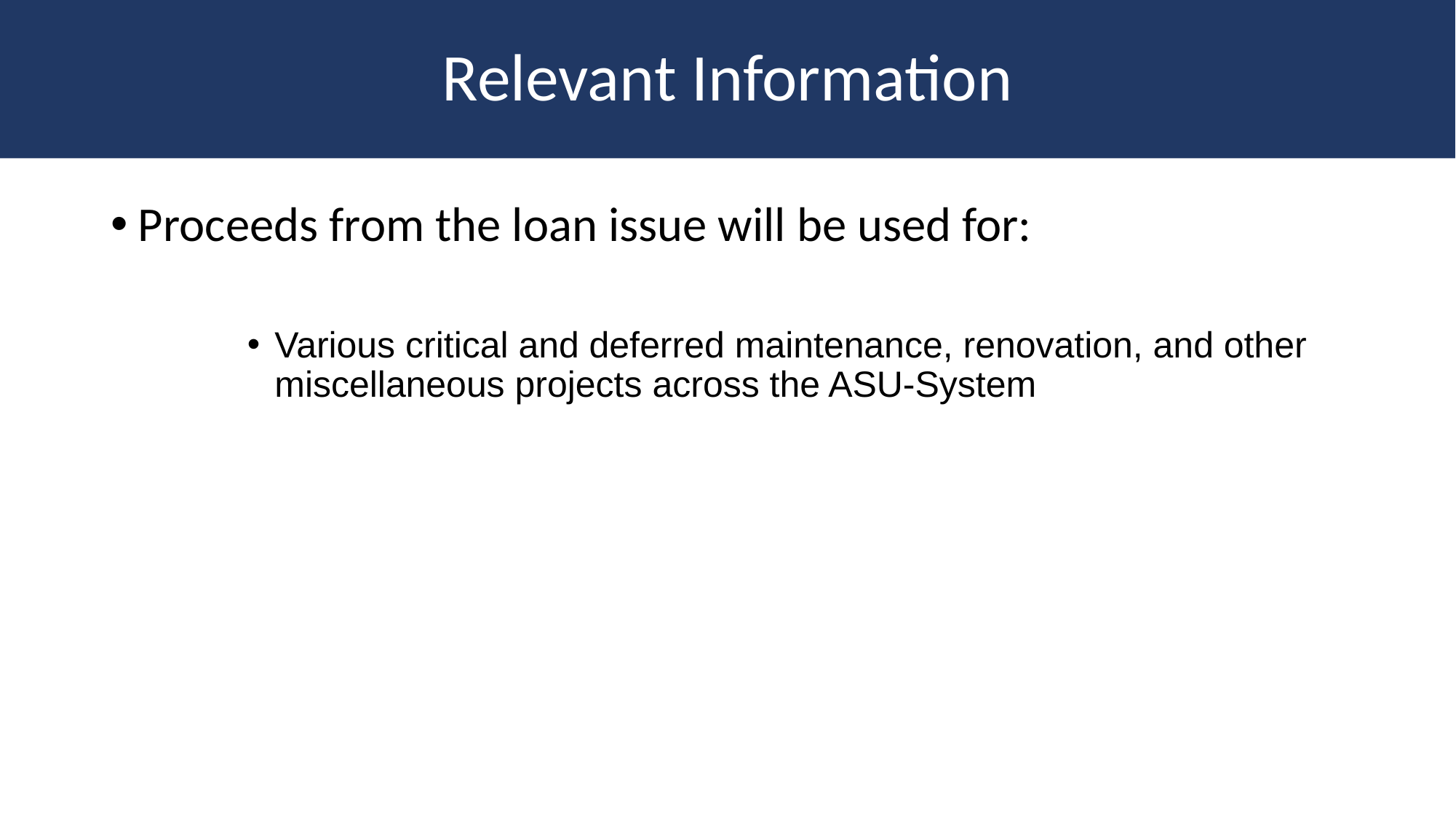

# Relevant Information
Proceeds from the loan issue will be used for:

Various critical and deferred maintenance, renovation, and other miscellaneous projects across the ASU-System